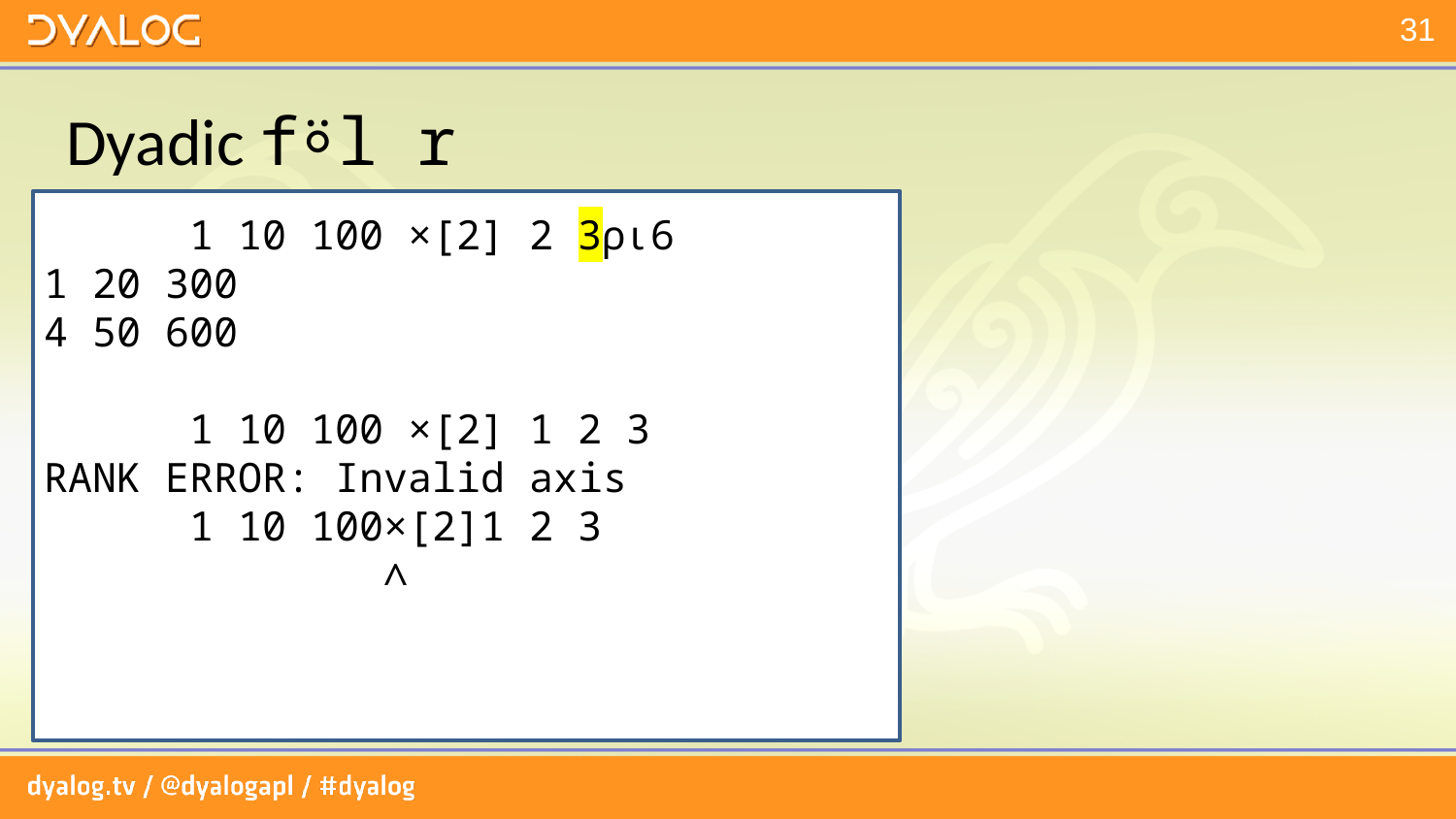

# Dyadic f⍤l r

      1 10 100 ×[2] 2 3⍴⍳6
1 20 300
4 50 600

      1 10 100 ×[2] 1 2 3
RANK ERROR: Invalid axis
      1 10 100×[2]1 2 3
              ∧